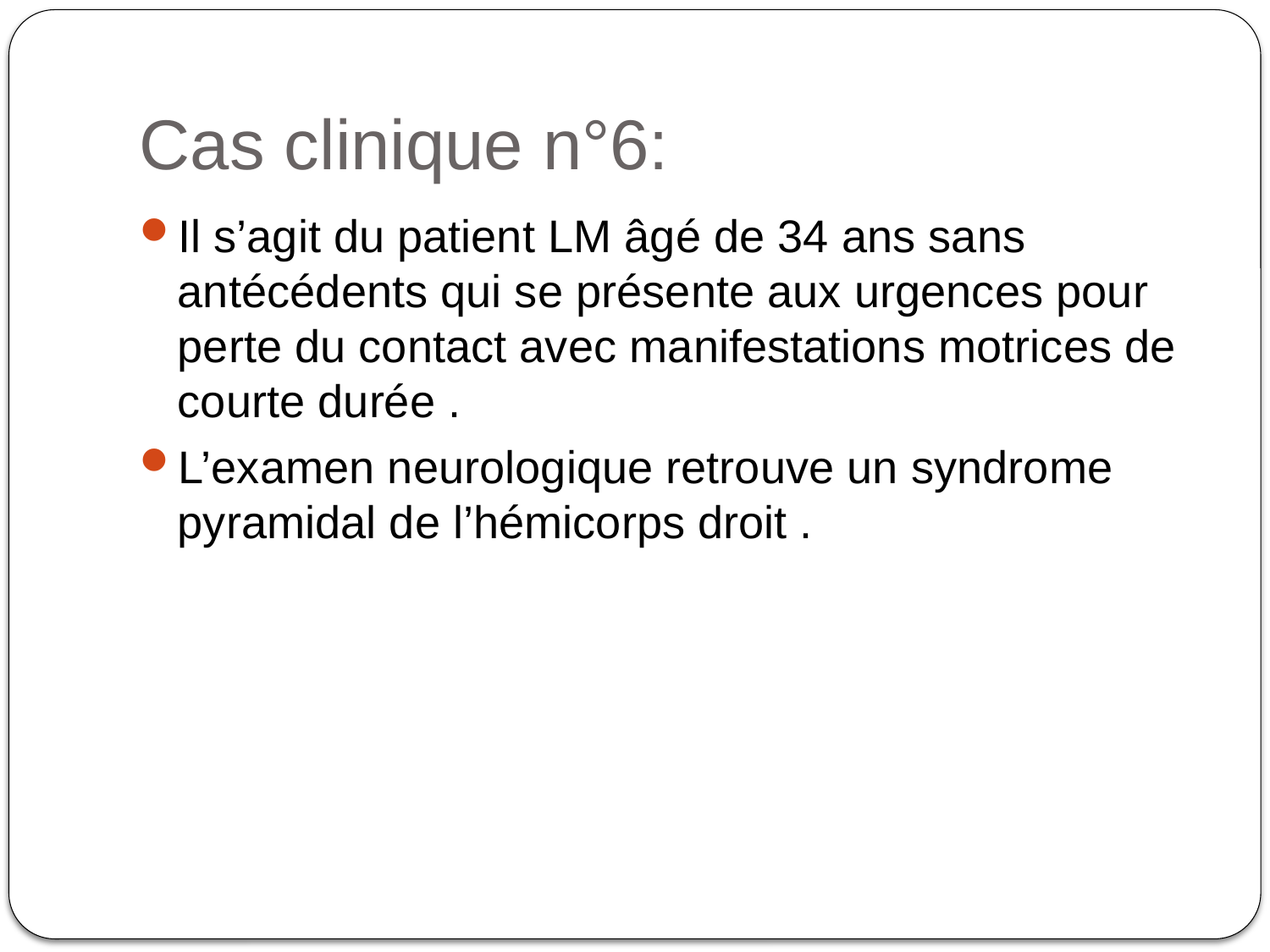

# Cas clinique n°6:
Il s’agit du patient LM âgé de 34 ans sans antécédents qui se présente aux urgences pour perte du contact avec manifestations motrices de courte durée .
L’examen neurologique retrouve un syndrome pyramidal de l’hémicorps droit .